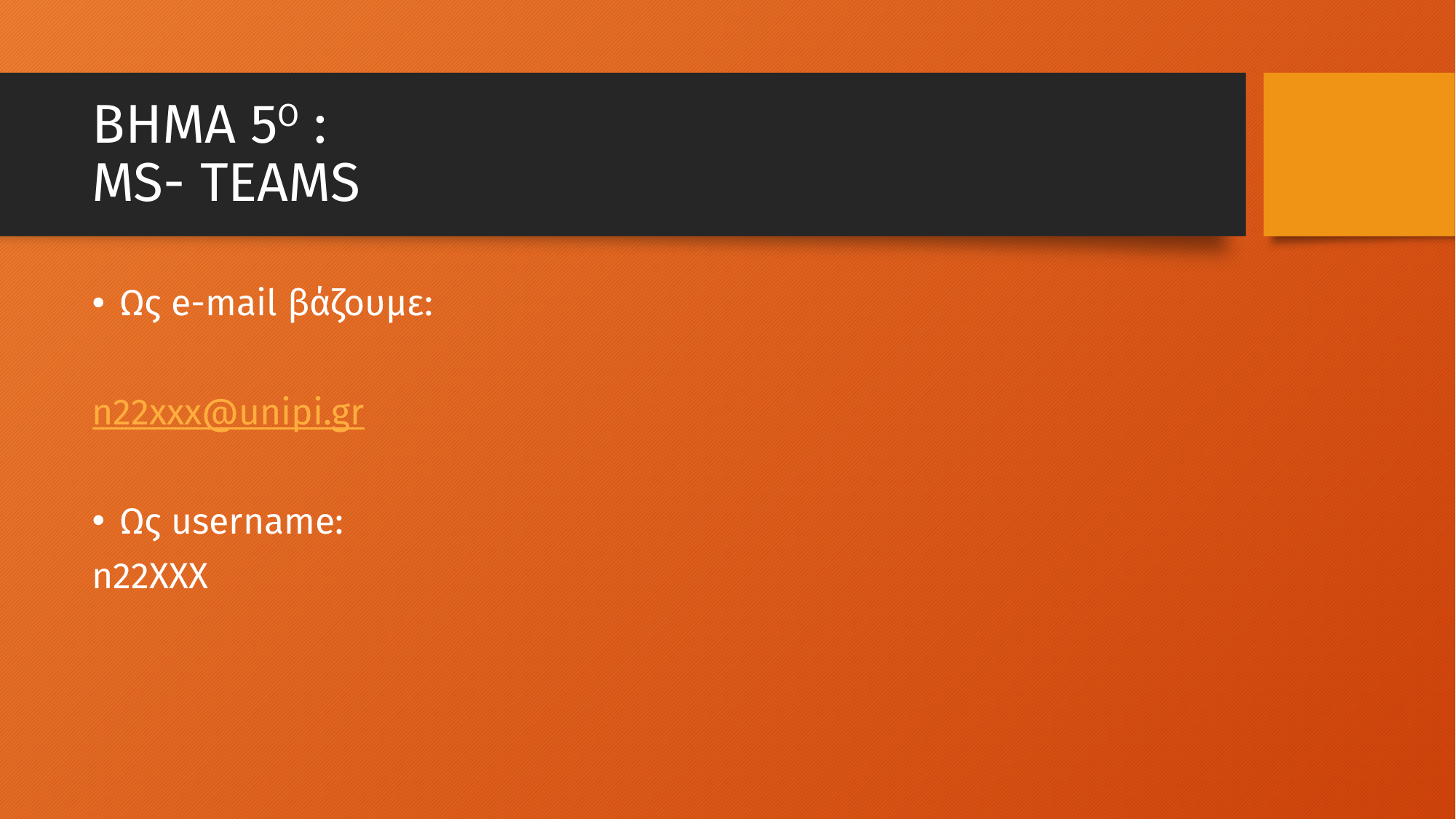

# ΒΗΜΑ 5Ο : MS- TEAMS
Ως e-mail βάζουμε:

n22xxx@unipi.gr

Ως username:
n22XXX